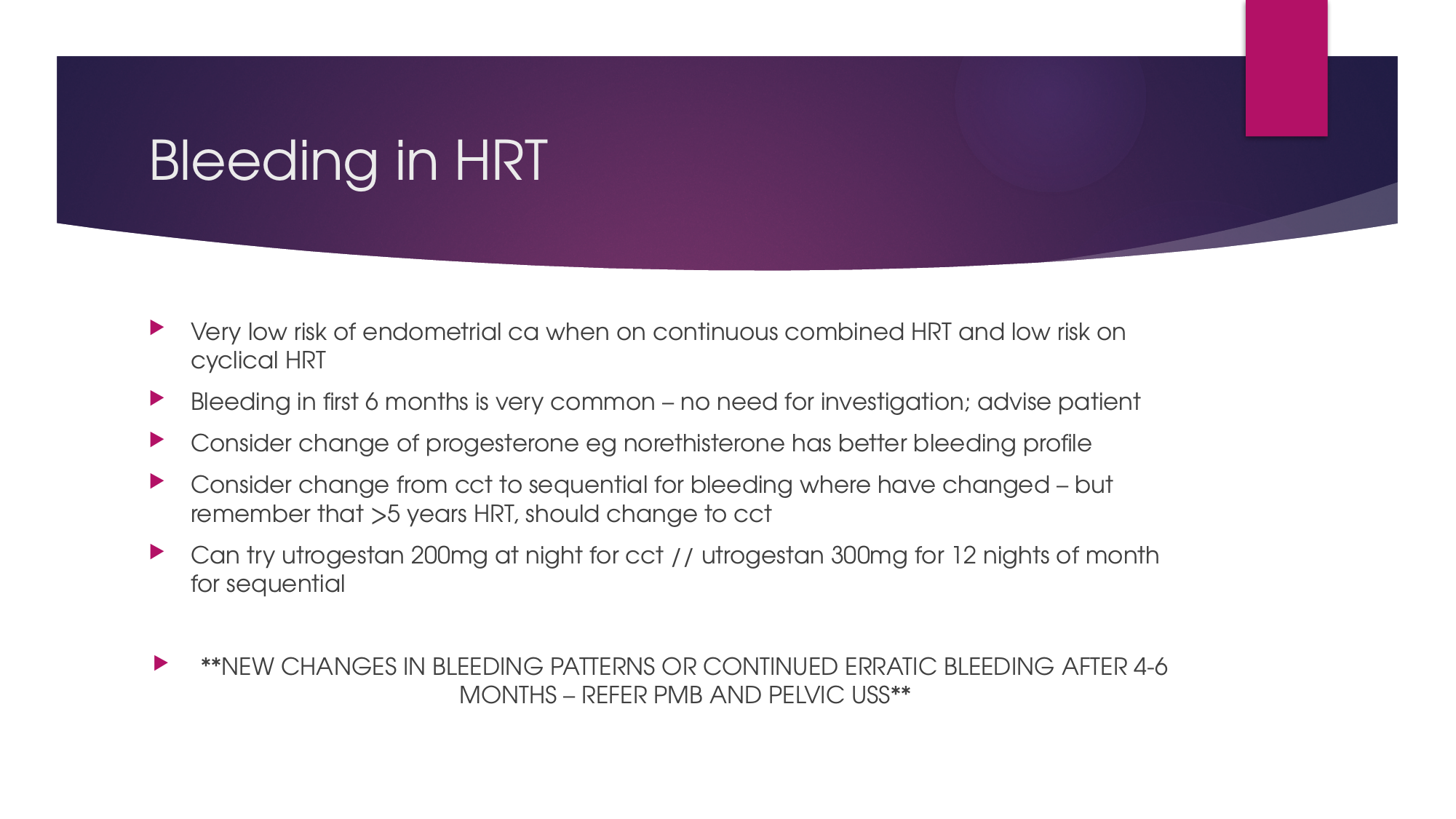

# Bleeding in HRT
Very low risk of endometrial ca when on continuous combined HRT and low risk on cyclical HRT
Bleeding in first 6 months is very common – no need for investigation; advise patient
Consider change of progesterone eg norethisterone has better bleeding profile
Consider change from cct to sequential for bleeding where have changed – but remember that >5 years HRT, should change to cct
Can try utrogestan 200mg at night for cct // utrogestan 300mg for 12 nights of month for sequential

**NEW CHANGES IN BLEEDING PATTERNS OR CONTINUED ERRATIC BLEEDING AFTER 4-6 MONTHS – REFER PMB AND PELVIC USS**